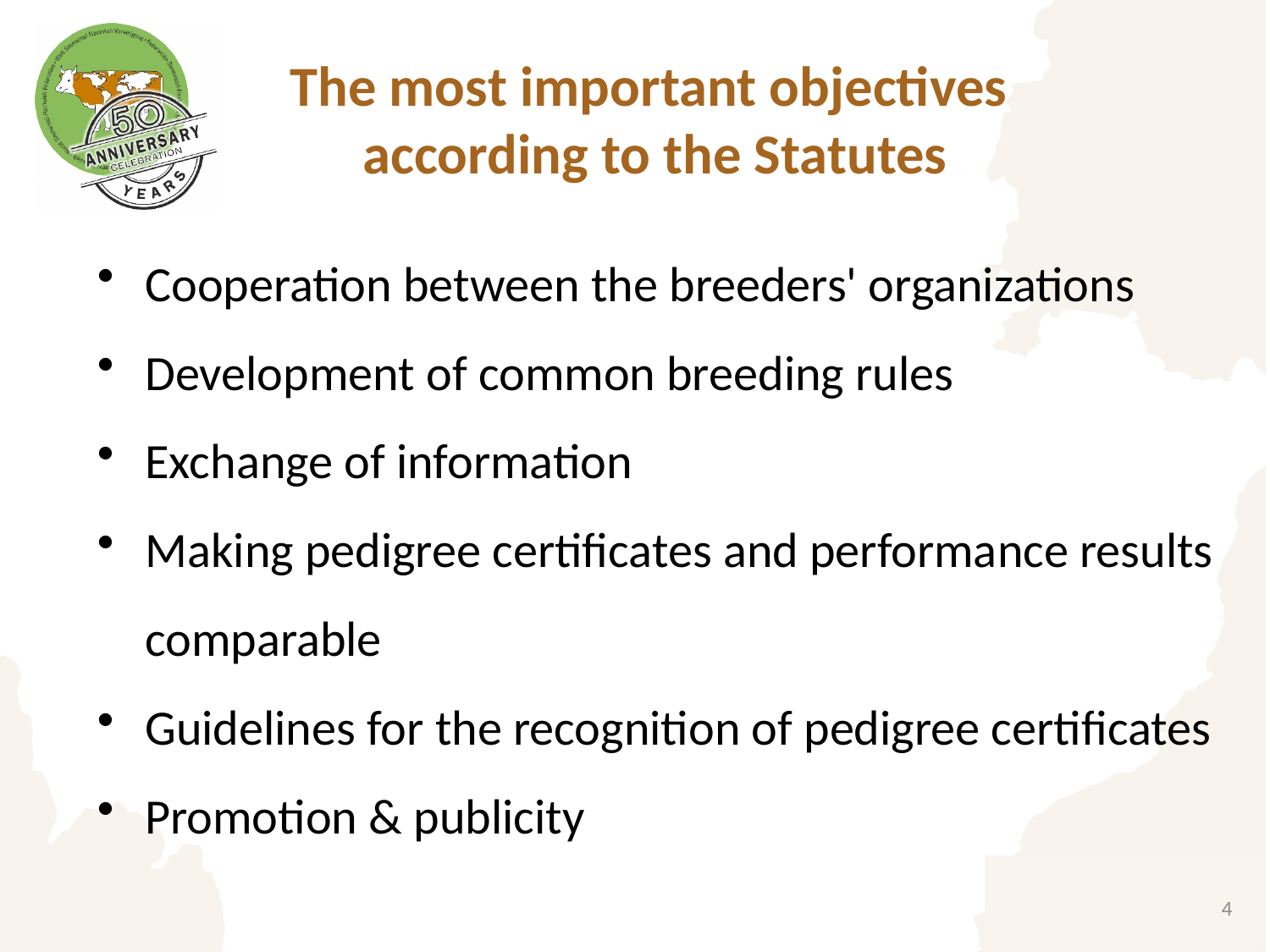

# The most important objectives according to the Statutes
Cooperation between the breeders' organizations
Development of common breeding rules
Exchange of information
Making pedigree certificates and performance results comparable
Guidelines for the recognition of pedigree certificates
Promotion & publicity
4